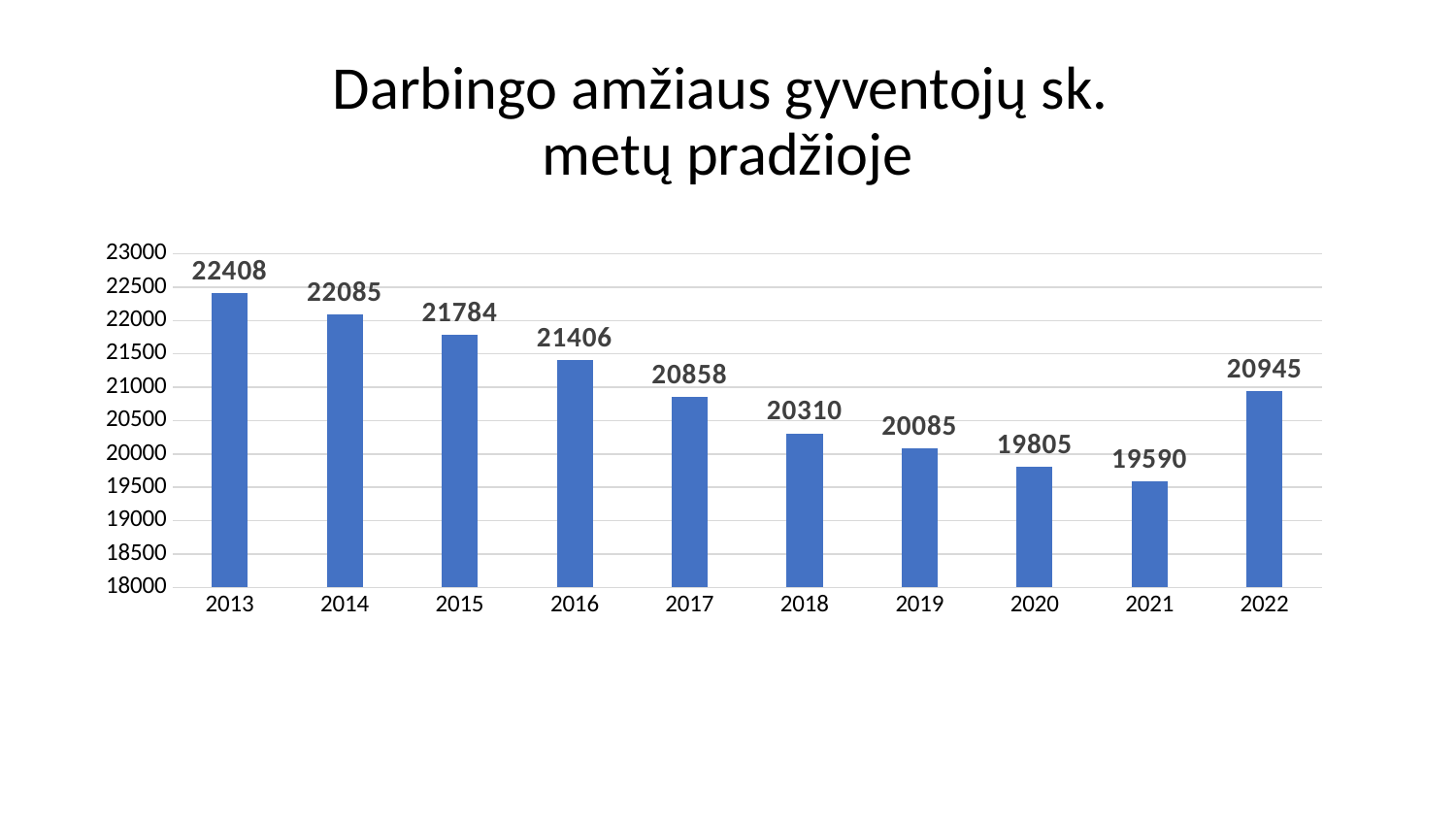

# Darbingo amžiaus gyventojų sk. metų pradžioje

### Chart

| Category | Skaičius |
|---|---|
| 2013 | 22408.0 |
| 2014 | 22085.0 |
| 2015 | 21784.0 |
| 2016 | 21406.0 |
| 2017 | 20858.0 |
| 2018 | 20310.0 |
| 2019 | 20085.0 |
| 2020 | 19805.0 |
| 2021 | 19590.0 |
| 2022 | 20945.0 |